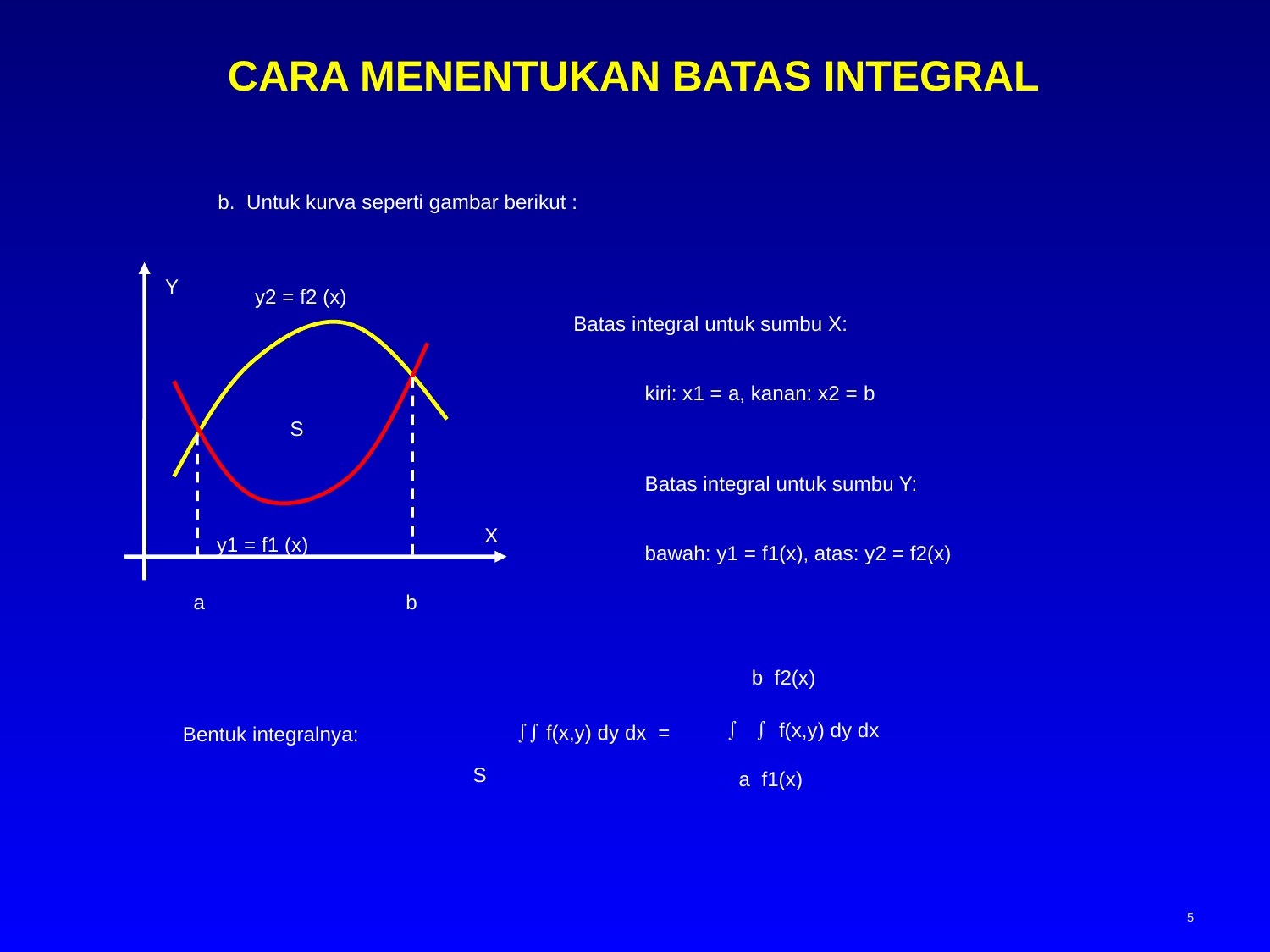

# CARA MENENTUKAN BATAS INTEGRAL
b.  Untuk kurva seperti gambar berikut :
Y
y2 = f2 (x)

S

X

y1 = f1 (x)

a
b
Batas integral untuk sumbu X:
kiri: x1 = a, kanan: x2 = b
Batas integral untuk sumbu Y:
bawah: y1 = f1(x), atas: y2 = f2(x)
b  f2(x)
 ∫   ∫  f(x,y) dy dx
 a  f1(x)
∫∫ f(x,y) dy dx  =
S
Bentuk integralnya:
5